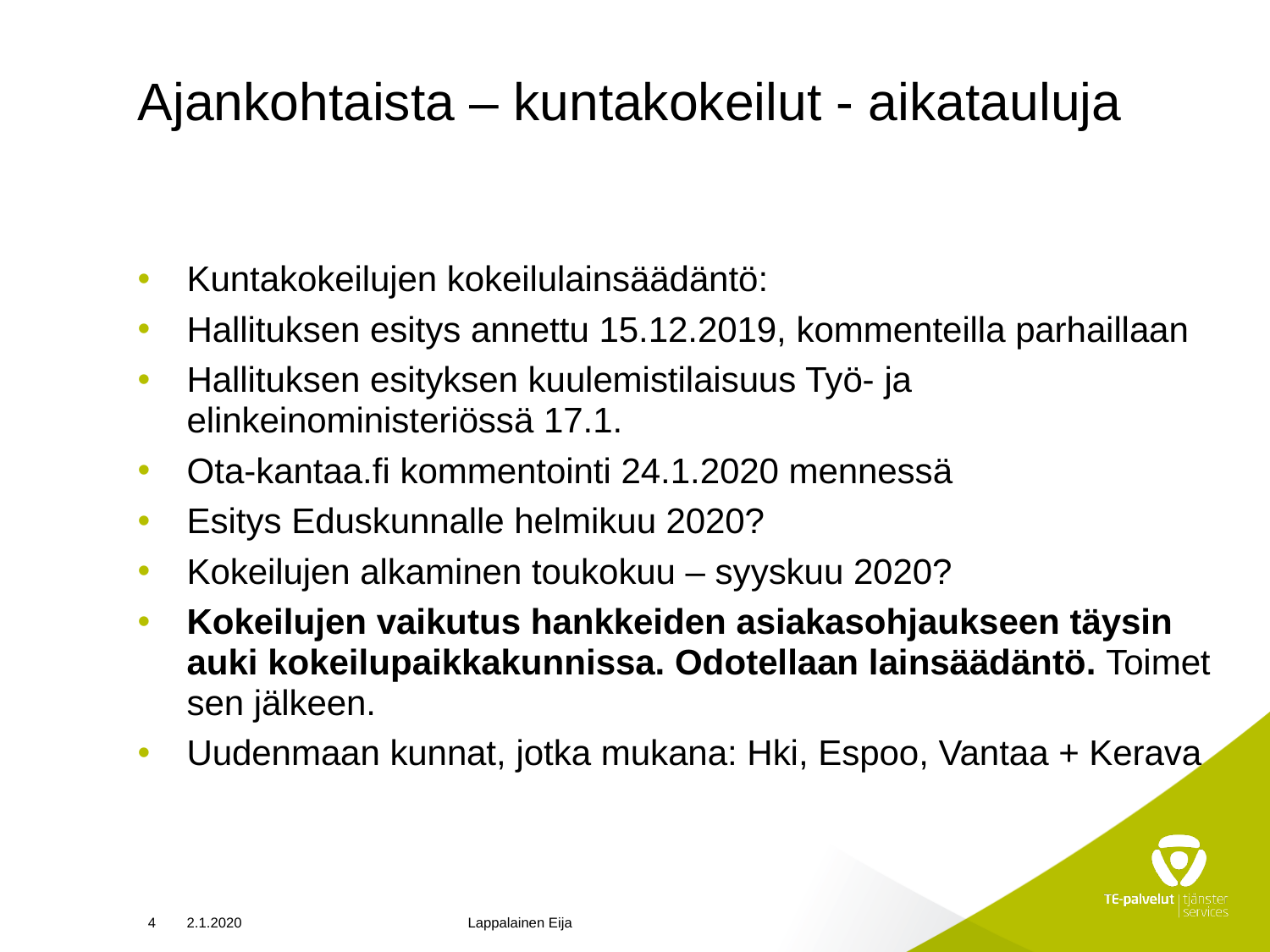

# Ajankohtaista – kuntakokeilut - aikatauluja
Kuntakokeilujen kokeilulainsäädäntö:
Hallituksen esitys annettu 15.12.2019, kommenteilla parhaillaan
Hallituksen esityksen kuulemistilaisuus Työ- ja elinkeinoministeriössä 17.1.
Ota-kantaa.fi kommentointi 24.1.2020 mennessä
Esitys Eduskunnalle helmikuu 2020?
Kokeilujen alkaminen toukokuu – syyskuu 2020?
Kokeilujen vaikutus hankkeiden asiakasohjaukseen täysin auki kokeilupaikkakunnissa. Odotellaan lainsäädäntö. Toimet sen jälkeen.
Uudenmaan kunnat, jotka mukana: Hki, Espoo, Vantaa + Kerava
4
2.1.2020
Lappalainen Eija